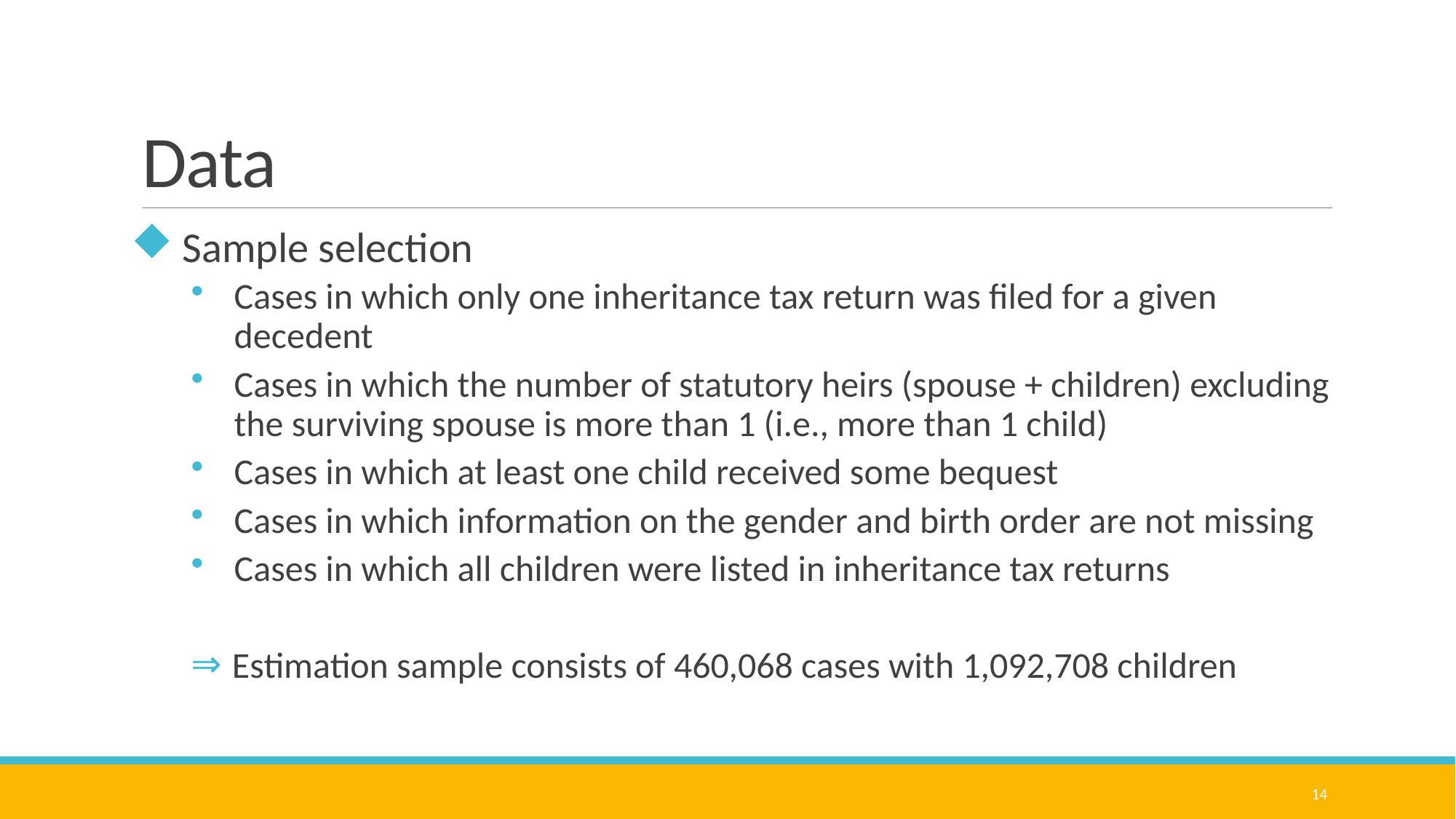

# Data
Sample selection
Cases in which only one inheritance tax return was filed for a given decedent
Cases in which the number of statutory heirs (spouse + children) excluding the surviving spouse is more than 1 (i.e., more than 1 child)
Cases in which at least one child received some bequest
Cases in which information on the gender and birth order are not missing
Cases in which all children were listed in inheritance tax returns

Estimation sample consists of 460,068 cases with 1,092,708 children

14